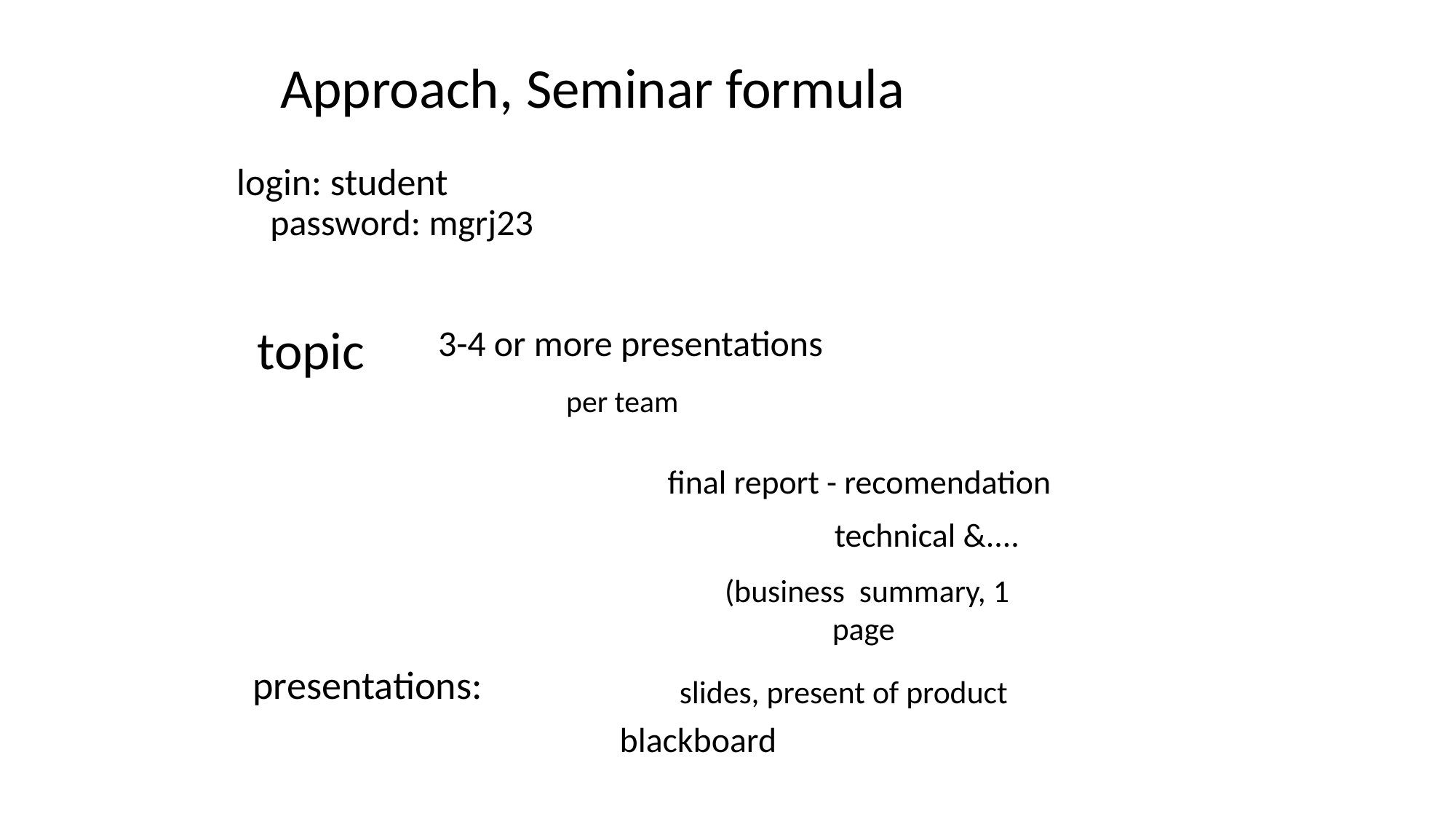

Approach, Seminar formula
login: student
password: mgrj23
topic
 3-4 or more presentations
per team
final report - recomendation
technical &....
(business  summary, 1 page
presentations:
slides, present of product
blackboard